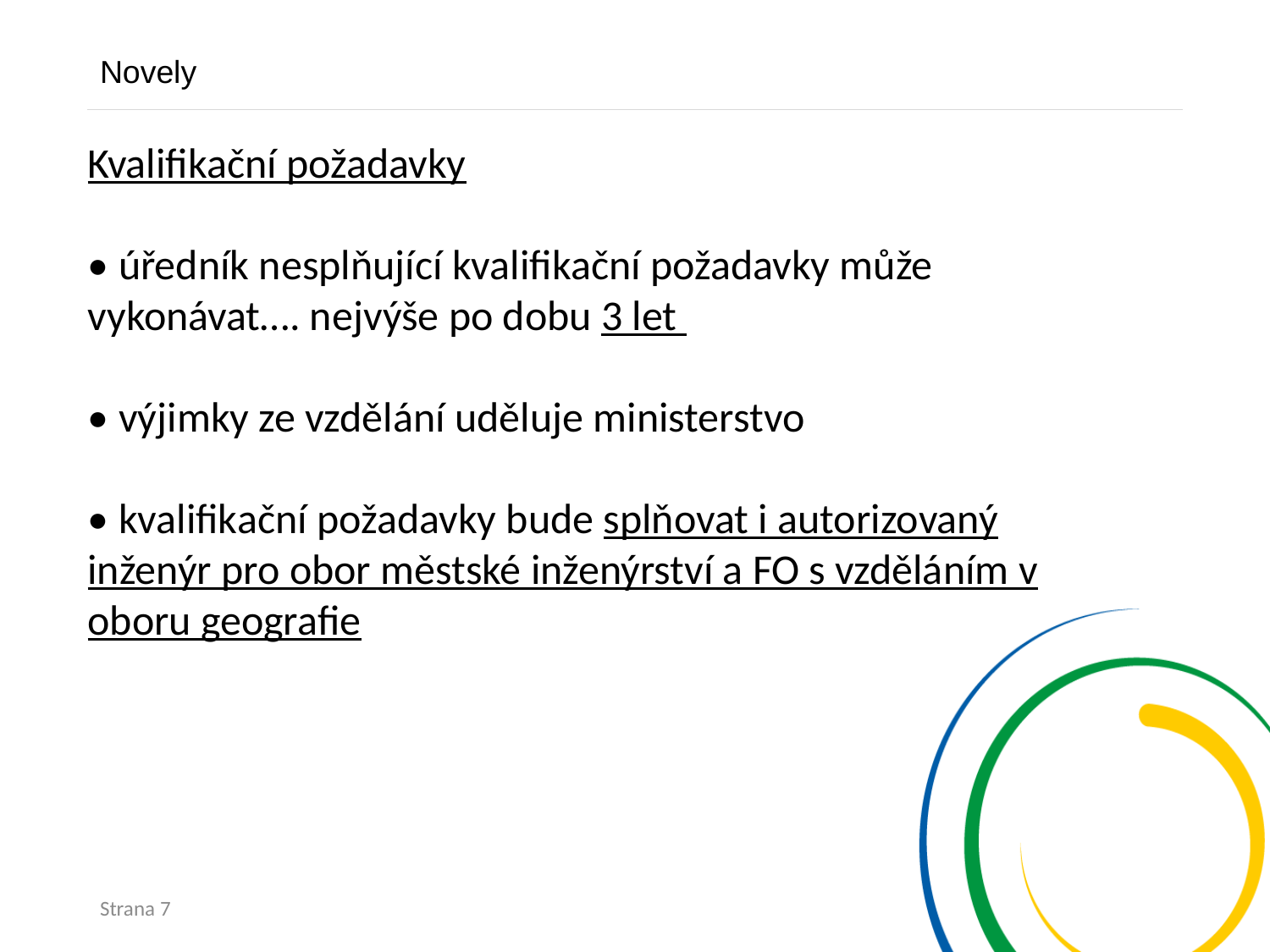

Novely
Kvalifikační požadavky

• úředník nesplňující kvalifikační požadavky může vykonávat…. nejvýše po dobu 3 let

• výjimky ze vzdělání uděluje ministerstvo

• kvalifikační požadavky bude splňovat i autorizovaný inženýr pro obor městské inženýrství a FO s vzděláním v oboru geografie
Strana 7